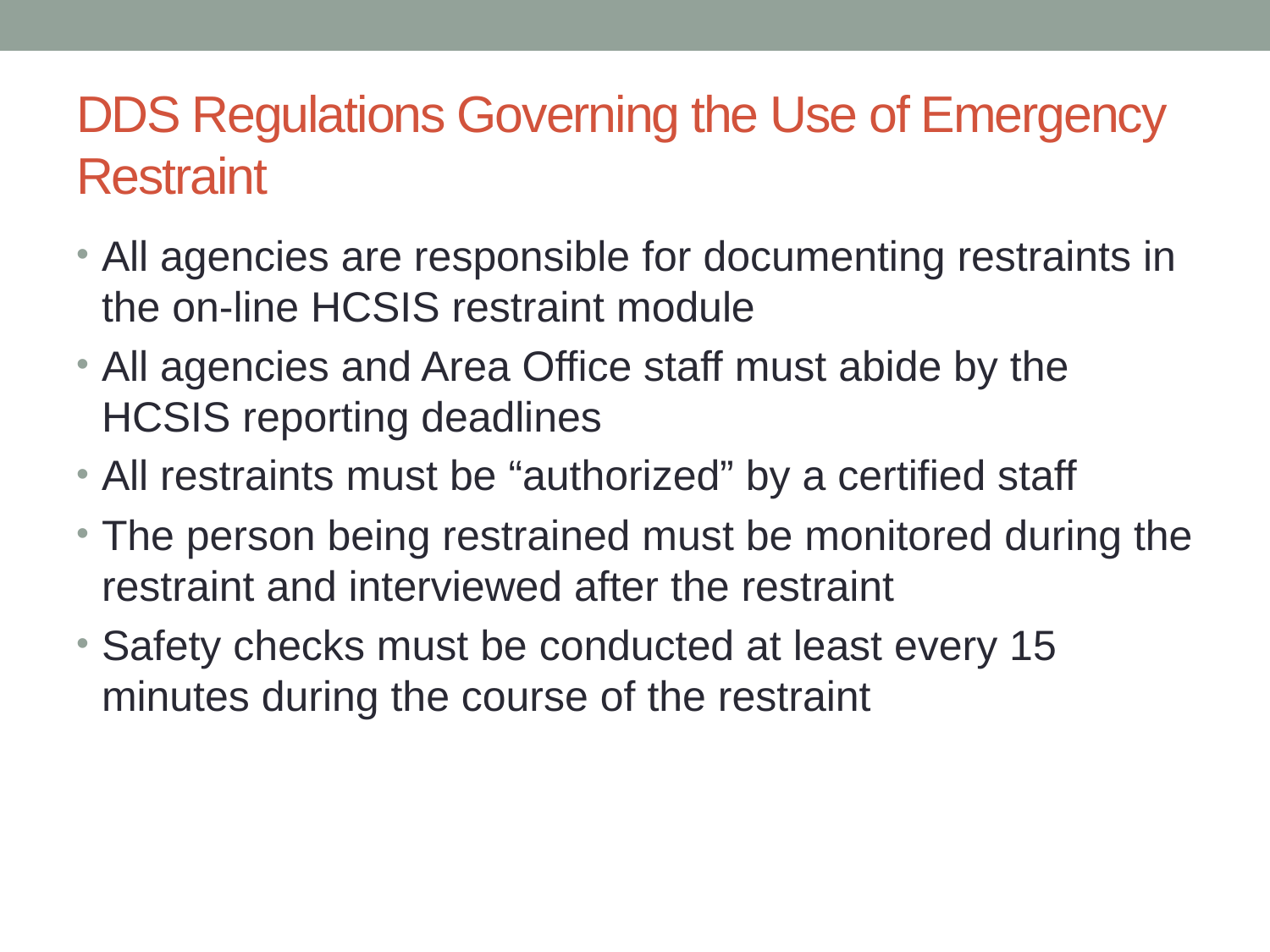

# DDS Regulations Governing the Use of Emergency Restraint
All agencies are responsible for documenting restraints in the on-line HCSIS restraint module
All agencies and Area Office staff must abide by the HCSIS reporting deadlines
All restraints must be “authorized” by a certified staff
The person being restrained must be monitored during the restraint and interviewed after the restraint
Safety checks must be conducted at least every 15 minutes during the course of the restraint